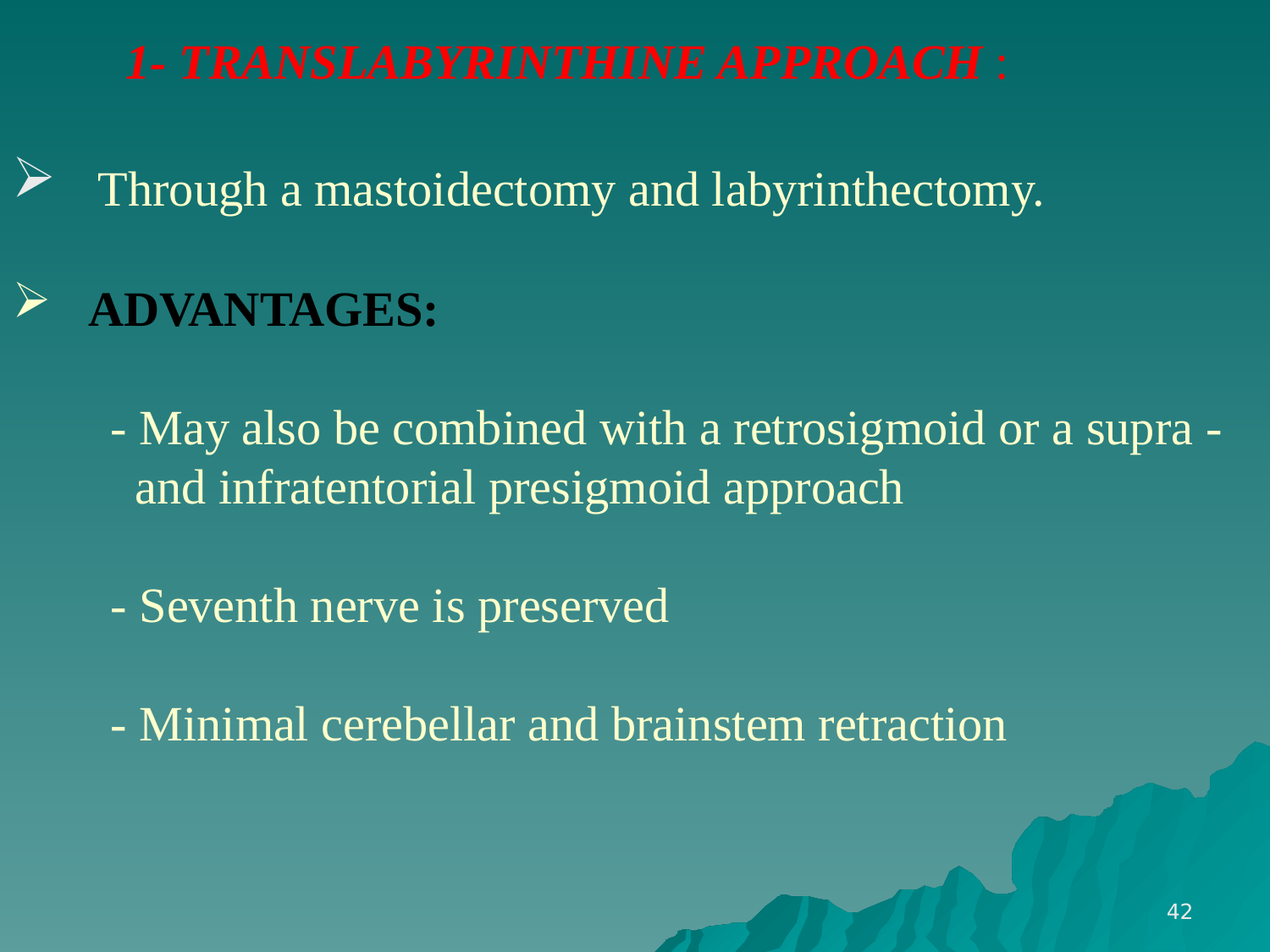

1- TRANSLABYRINTHINE APPROACH :

   Through a mastoidectomy and labyrinthectomy.

   ADVANTAGES:

        - May also be combined with a retrosigmoid or a supra -
          and infratentorial presigmoid approach

        - Seventh nerve is preserved

        - Minimal cerebellar and brainstem retraction

42